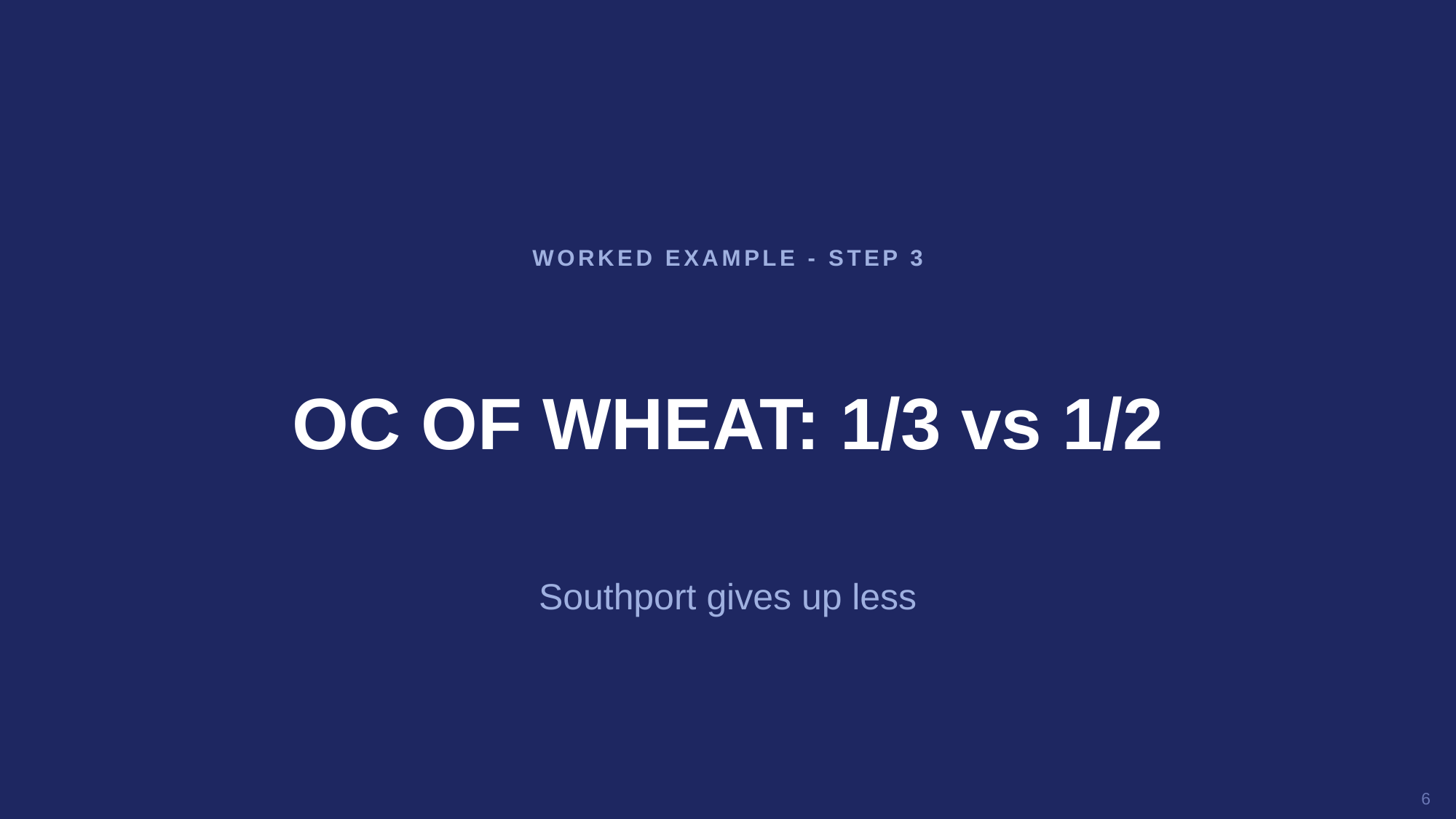

WORKED EXAMPLE - STEP 3
OC OF WHEAT: 1/3 vs 1/2
Southport gives up less
6